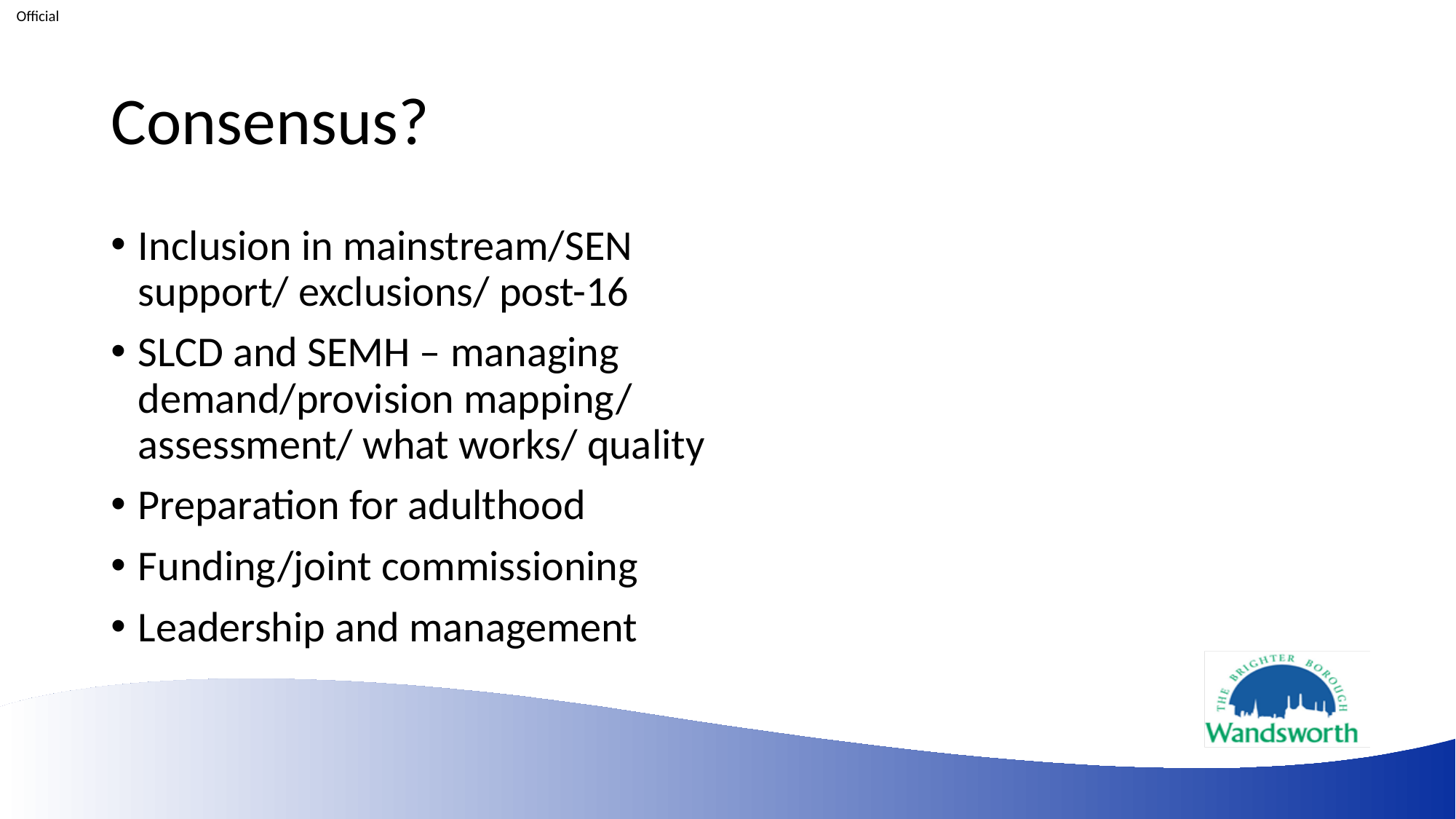

# Consensus?
Inclusion in mainstream/SEN support/ exclusions/ post-16
SLCD and SEMH – managing demand/provision mapping/ assessment/ what works/ quality
Preparation for adulthood
Funding/joint commissioning
Leadership and management